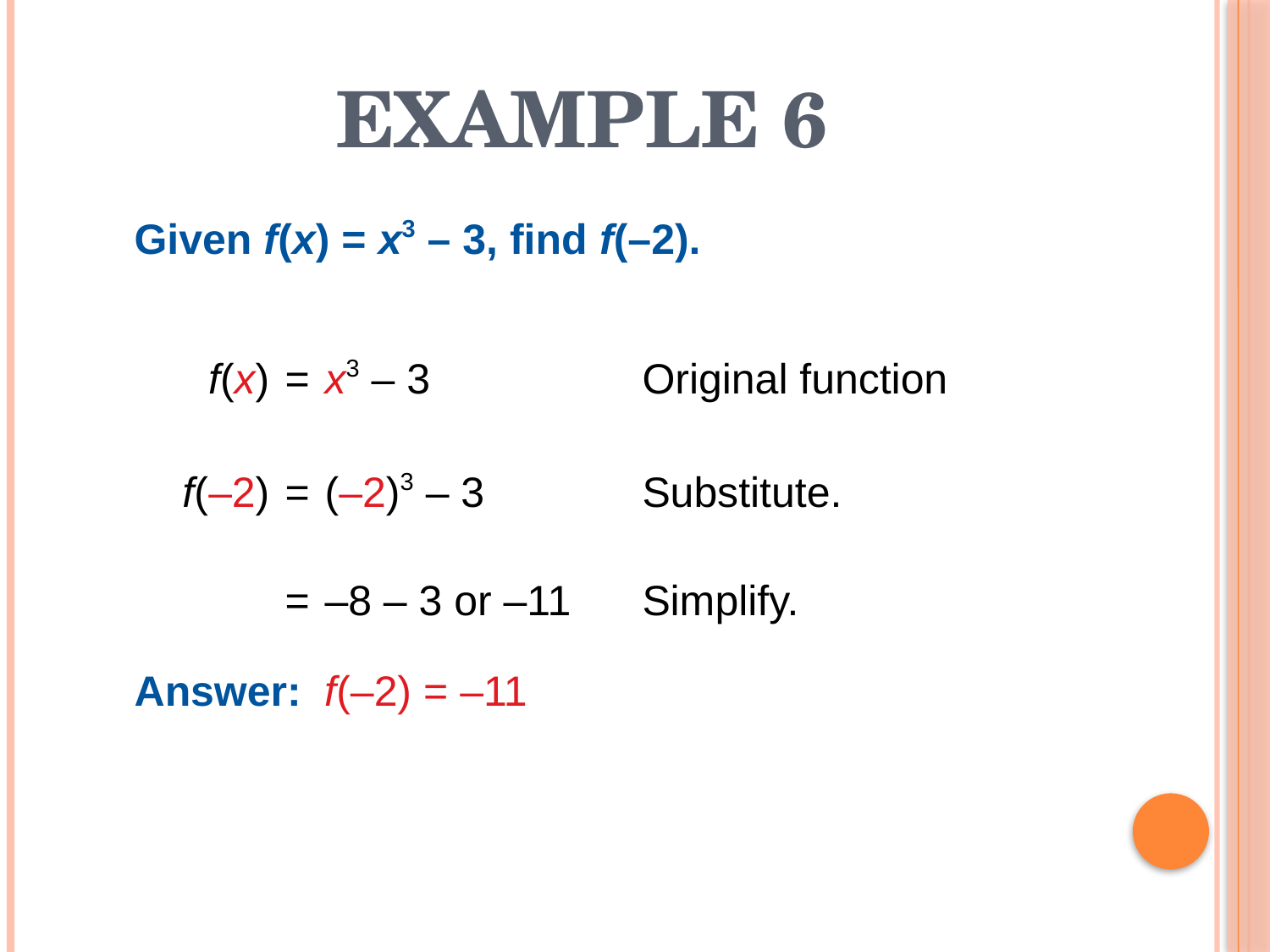

# Example 6
Given f(x) = x3 – 3, find f(–2).
	f(x)	=	x3 – 3	Original function
	f(–2)	=	(–2)3 – 3	Substitute.
		=	–8 – 3 or –11	Simplify.
Answer: 	f(–2) = –11